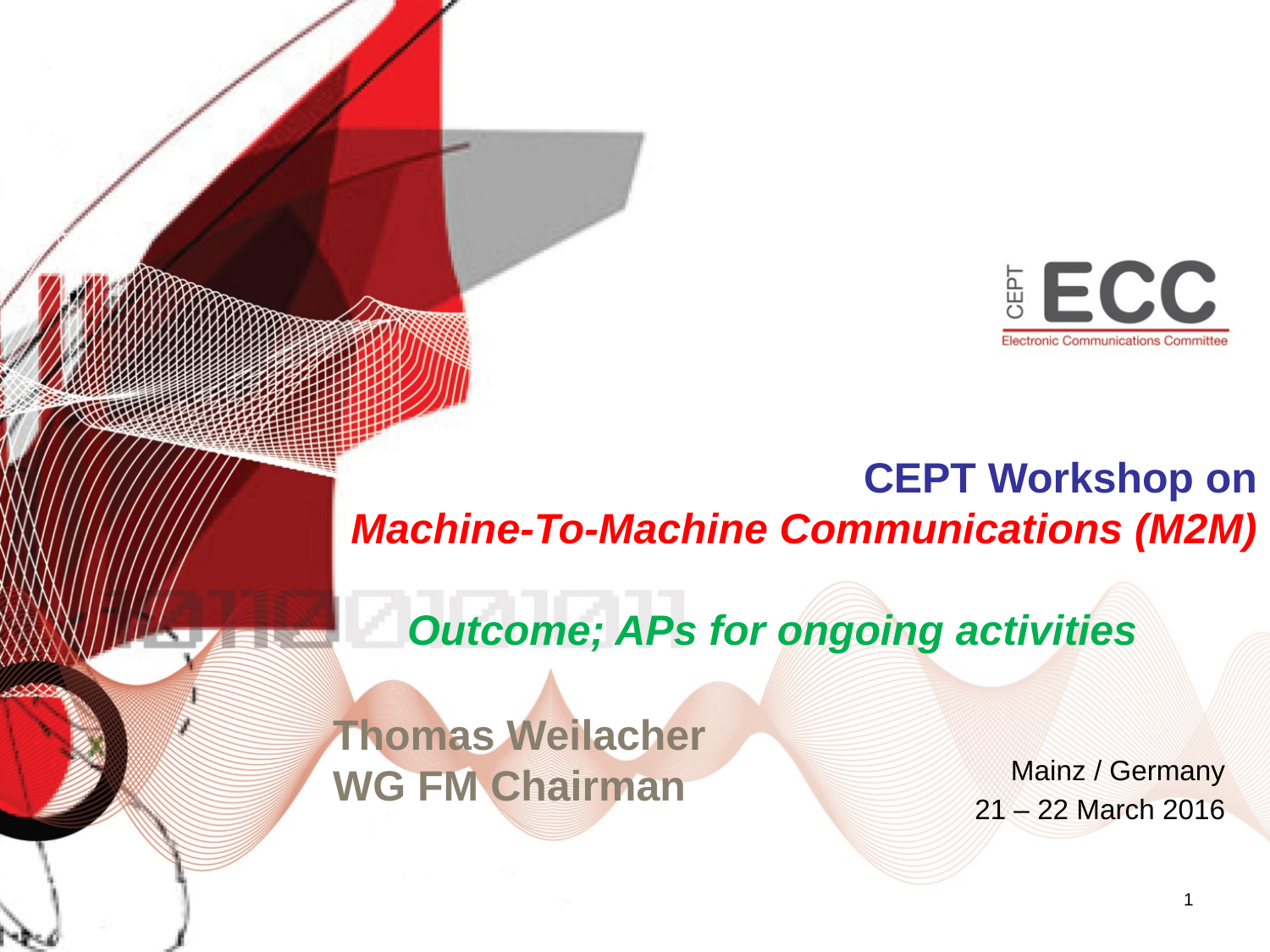

CEPT Workshop on
Machine-To-Machine Communications (M2M)

Outcome; APs for ongoing activities
# Thomas Weilacher WG FM Chairman
Mainz / Germany
21 – 22 March 2016
1